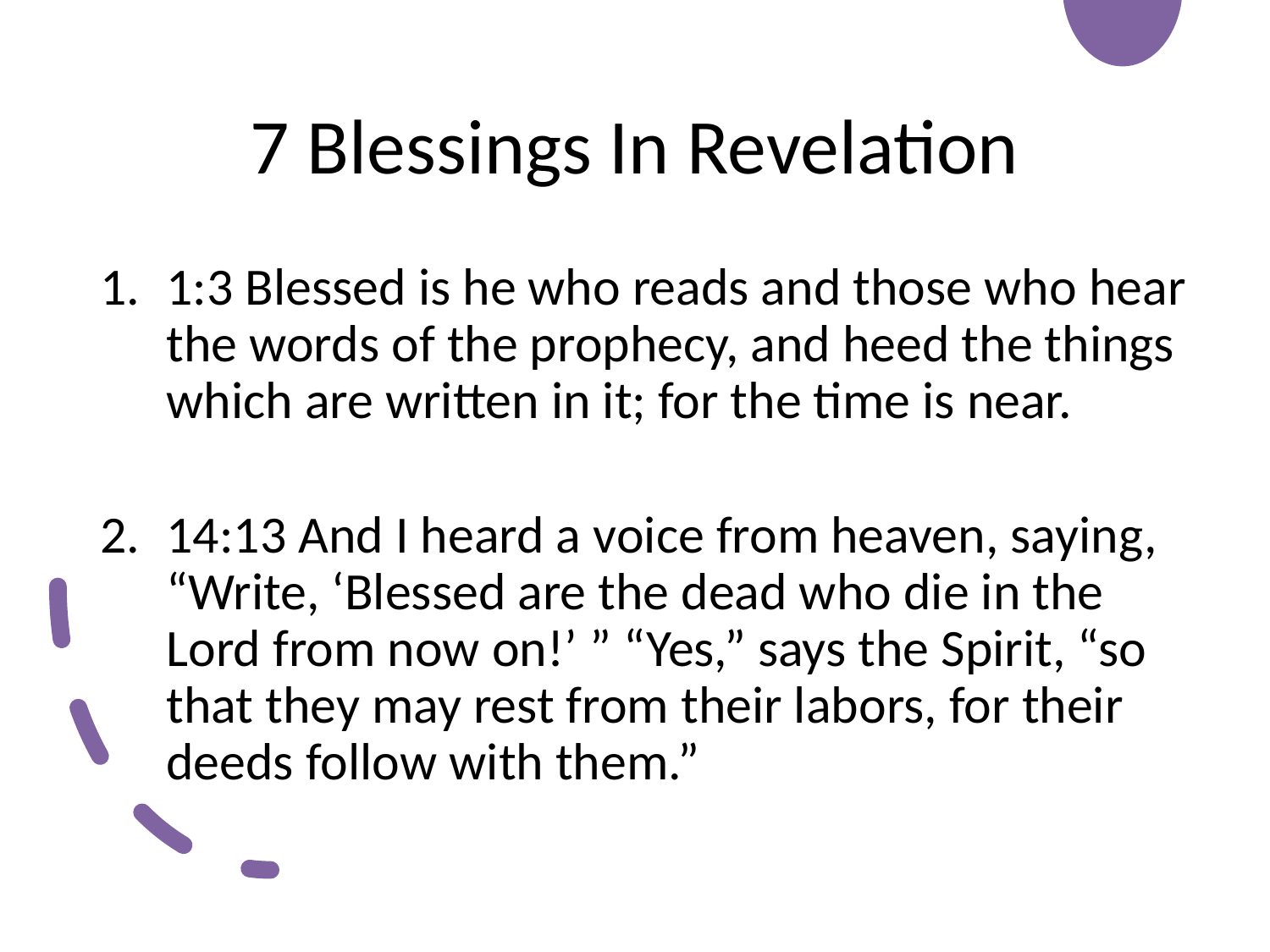

# 7 Blessings In Revelation
1:3 Blessed is he who reads and those who hear the words of the prophecy, and heed the things which are written in it; for the time is near.

14:13 And I heard a voice from heaven, saying, “Write, ‘Blessed are the dead who die in the Lord from now on!’ ” “Yes,” says the Spirit, “so that they may rest from their labors, for their deeds follow with them.”